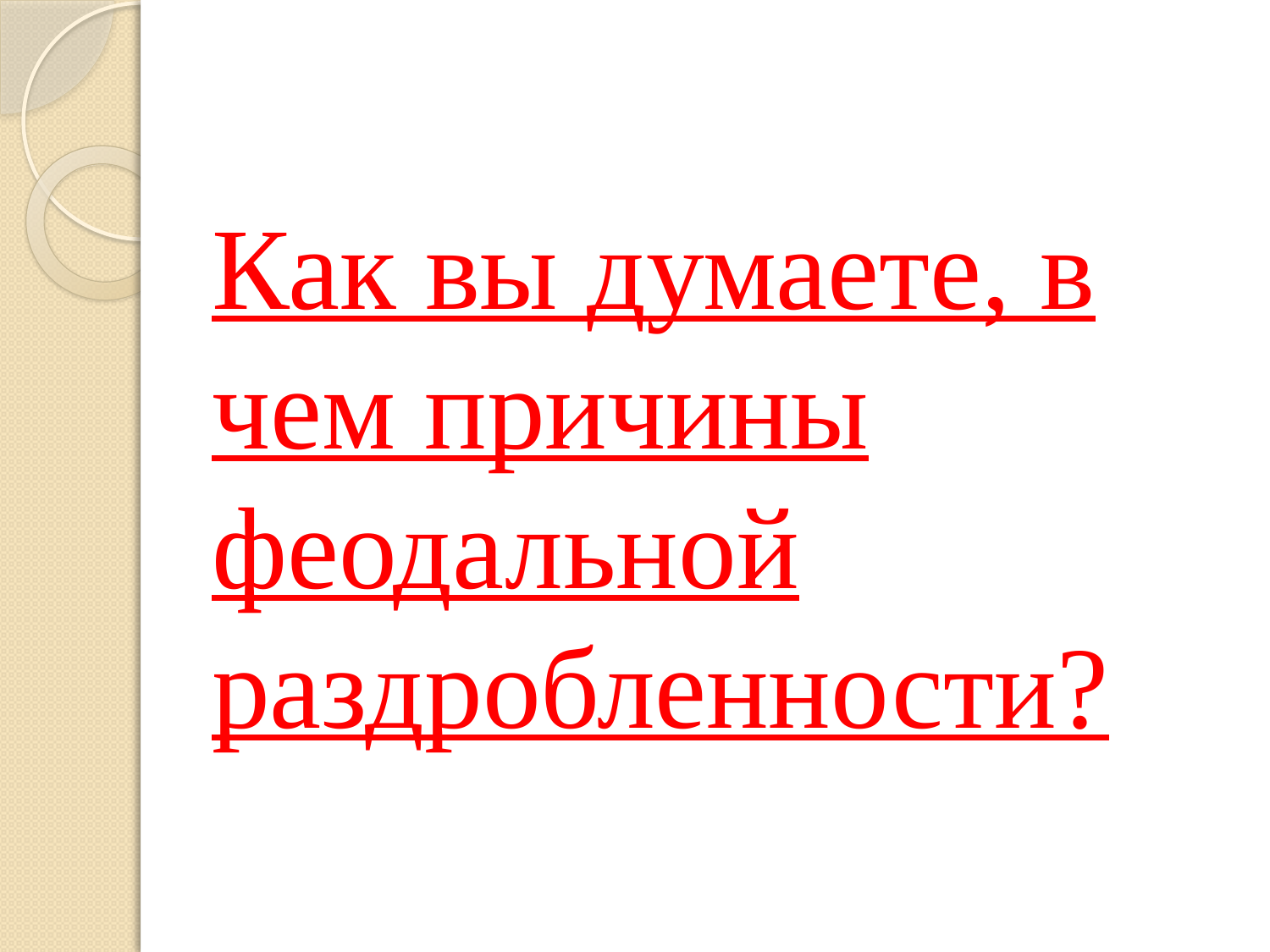

# Как вы думаете, в чем причины феодальной раздробленности?